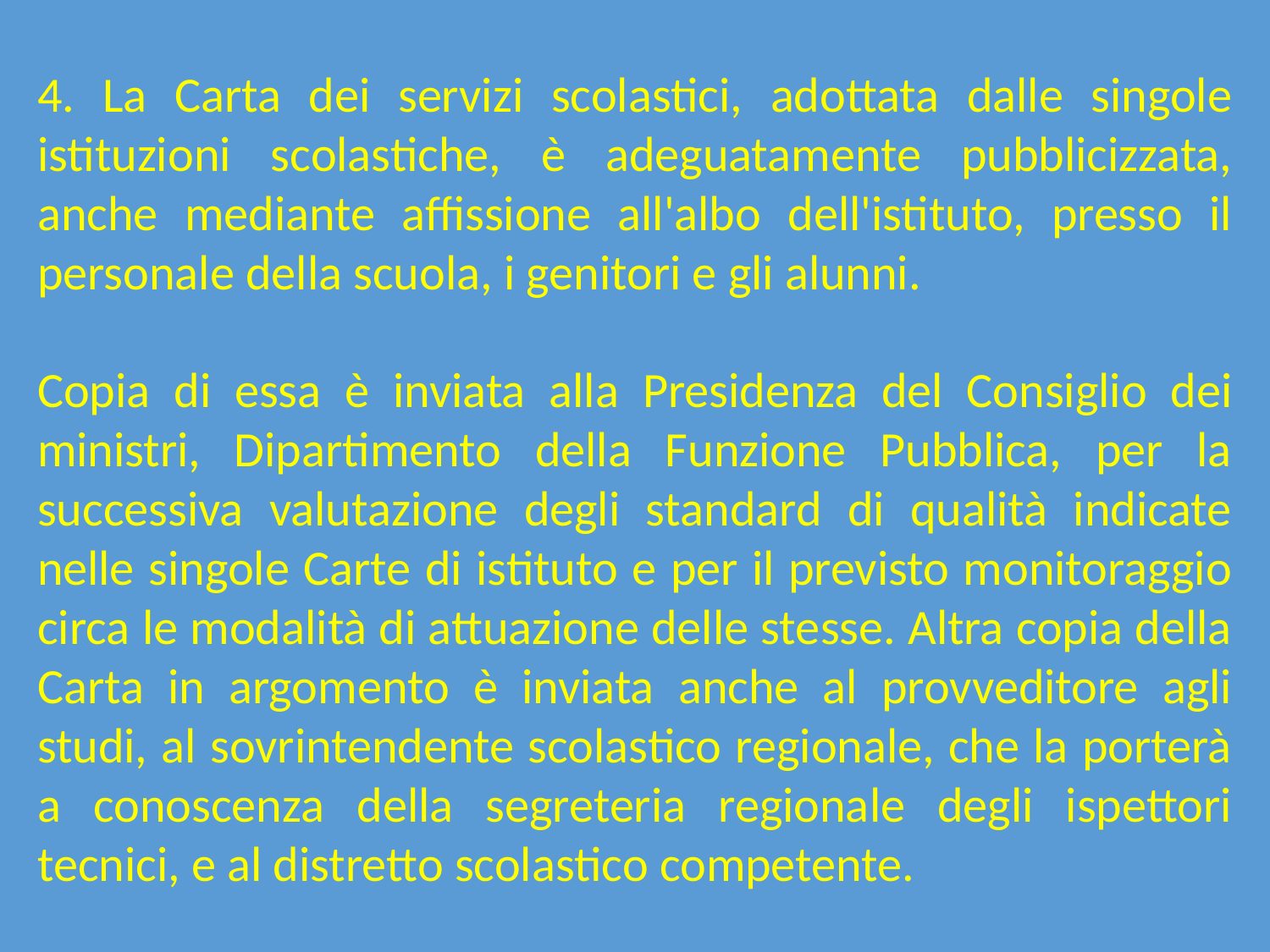

4. La Carta dei servizi scolastici, adottata dalle singole istituzioni scolastiche, è adeguatamente pubblicizzata, anche mediante affissione all'albo dell'istituto, presso il personale della scuola, i genitori e gli alunni.

Copia di essa è inviata alla Presidenza del Consiglio dei ministri, Dipartimento della Funzione Pubblica, per la successiva valutazione degli standard di qualità indicate nelle singole Carte di istituto e per il previsto monitoraggio circa le modalità di attuazione delle stesse. Altra copia della Carta in argomento è inviata anche al provveditore agli studi, al sovrintendente scolastico regionale, che la porterà a conoscenza della segreteria regionale degli ispettori tecnici, e al distretto scolastico competente.